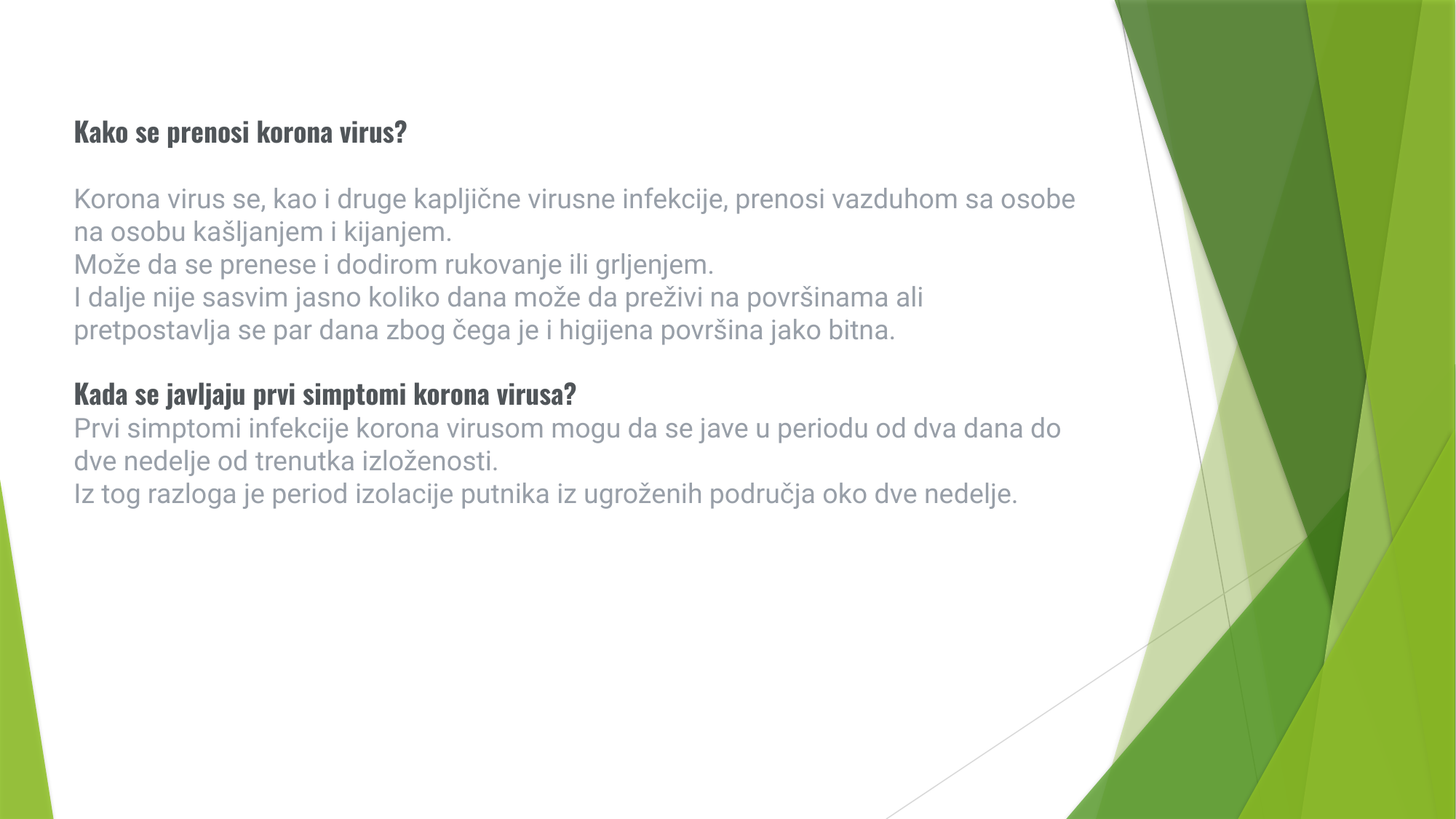

Kako se prenosi korona virus?

Korona virus se, kao i druge kapljične virusne infekcije, prenosi vazduhom sa osobe na osobu kašljanjem i kijanjem.
Može da se prenese i dodirom rukovanje ili grljenjem.
I dalje nije sasvim jasno koliko dana može da preživi na površinama ali pretpostavlja se par dana zbog čega je i higijena površina jako bitna.

Kada se javljaju prvi simptomi korona virusa?
Prvi simptomi infekcije korona virusom mogu da se jave u periodu od dva dana do dve nedelje od trenutka izloženosti.
Iz tog razloga je period izolacije putnika iz ugroženih područja oko dve nedelje.